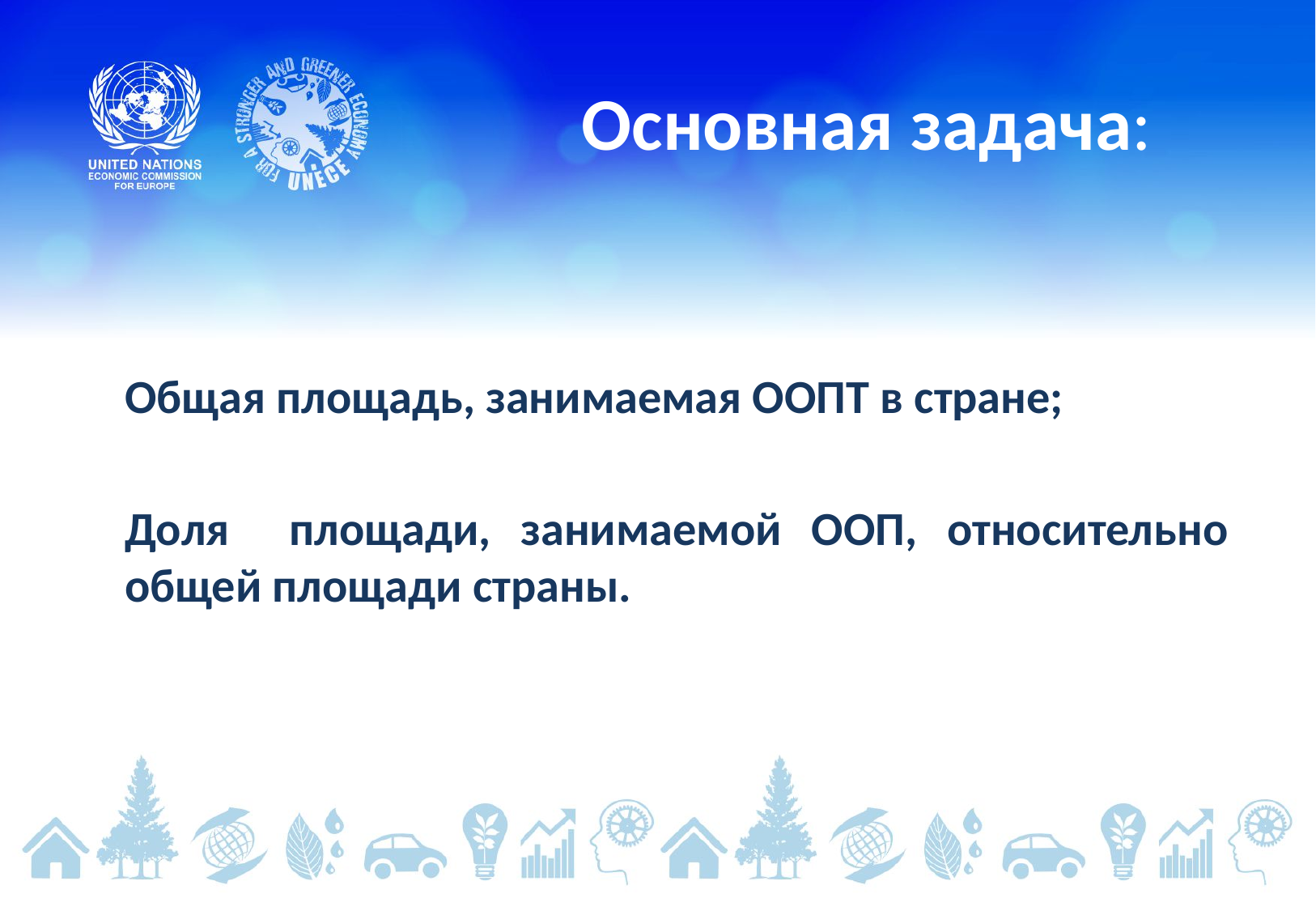

# Основная задача:
Общая площадь, занимаемая ООПТ в стране;

Доля  площади, занимаемой ООП, относительно общей площади страны.